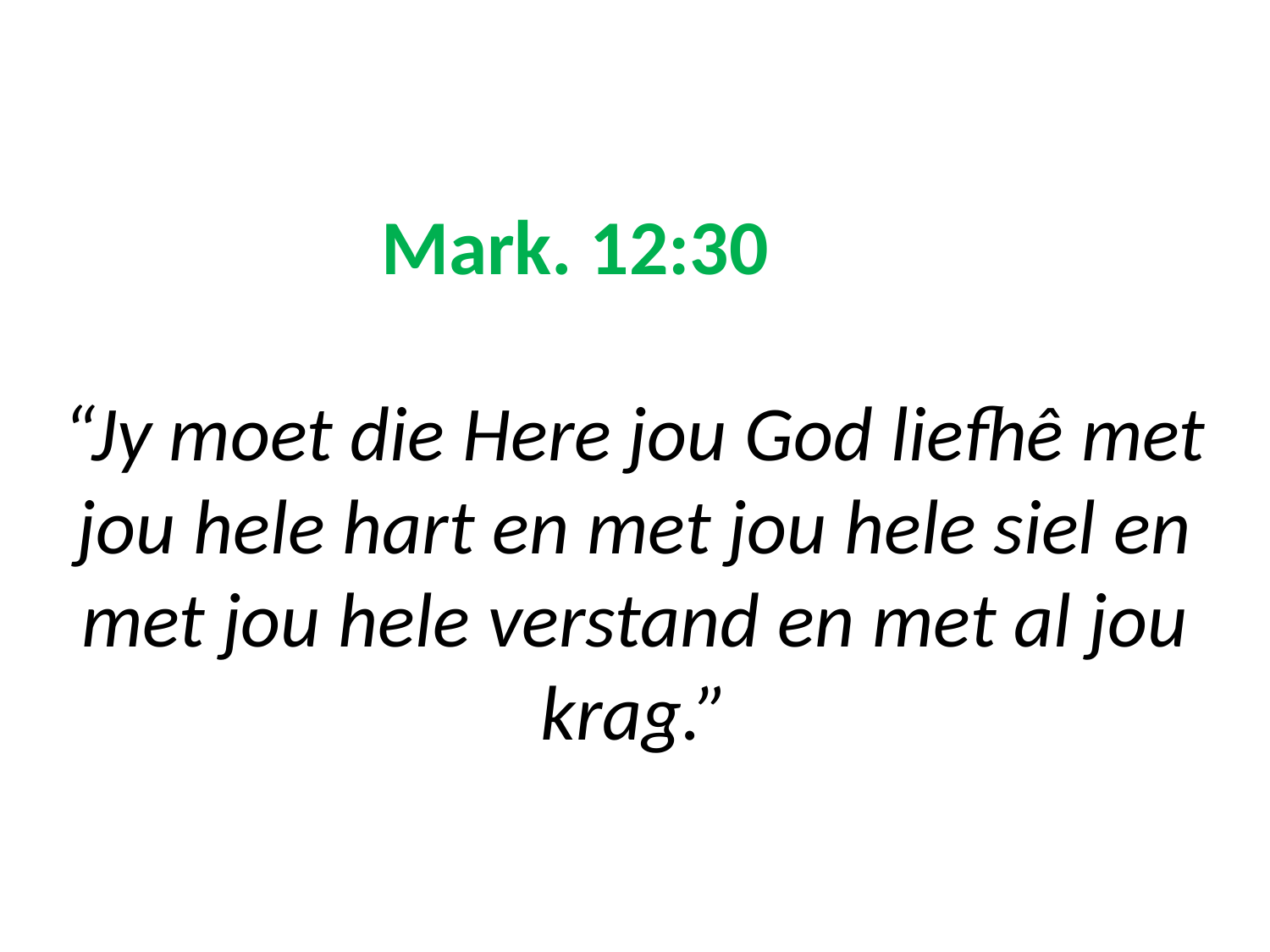

# Mark. 12:30 “Jy moet die Here jou God liefhê met jou hele hart en met jou hele siel en met jou hele verstand en met al jou krag.”